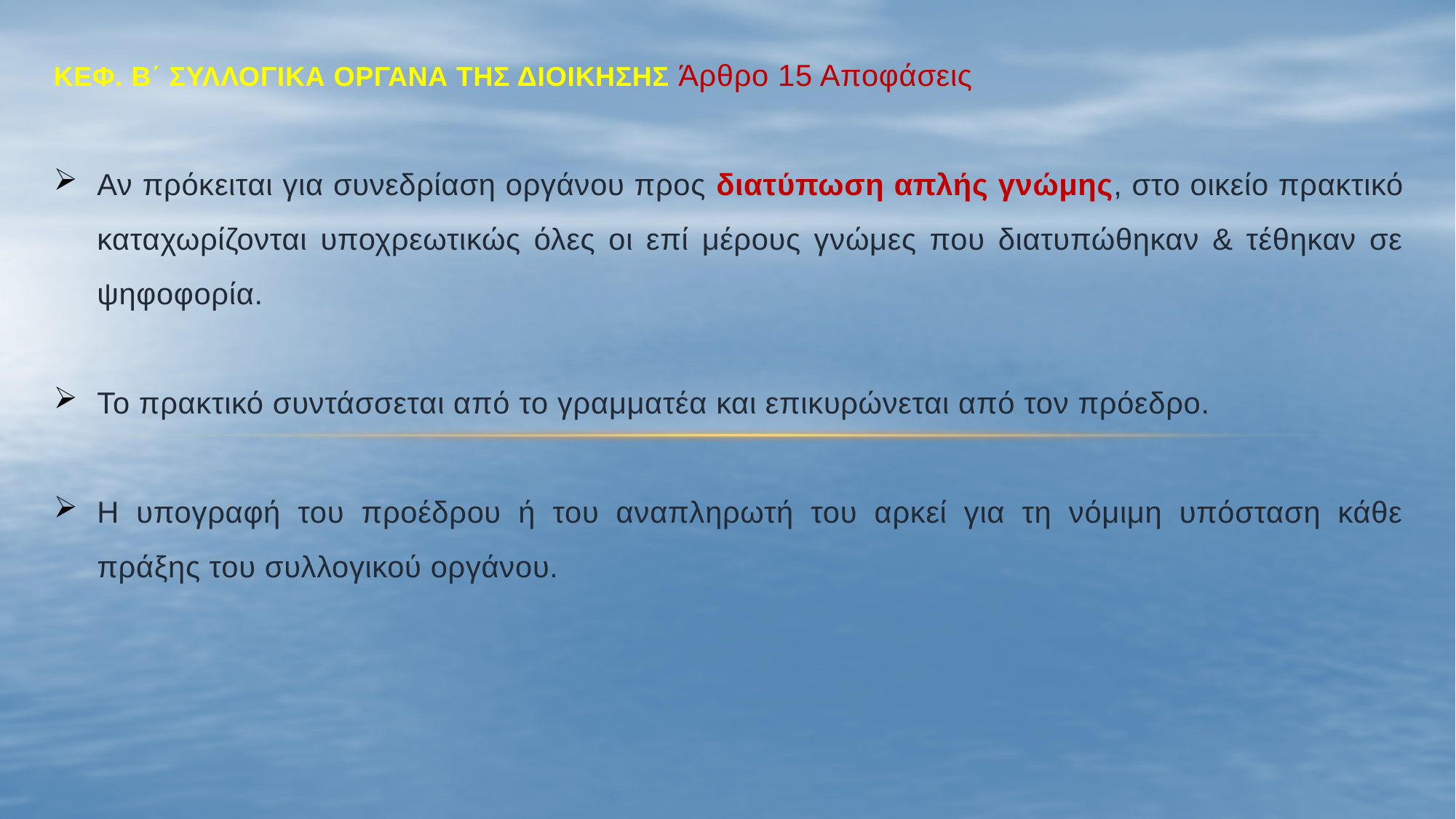

#
ΚΕΦ. Β΄ ΣΥΛΛΟΓΙΚΑ ΟΡΓΑΝΑ ΤΗΣ ΔΙΟΙΚΗΣΗΣ Άρθρο 15 Αποφάσεις

Αν πρόκειται για συνεδρίαση οργάνου προς διατύπωση απλής γνώμης, στο οικείο πρακτικό καταχωρίζονται υποχρεωτικώς όλες οι επί μέρους γνώμες που διατυπώθηκαν & τέθηκαν σε ψηφοφορία.

Το πρακτικό συντάσσεται από το γραμματέα και επικυρώνεται από τον πρόεδρο.

Η υπογραφή του προέδρου ή του αναπληρωτή του αρκεί για τη νόμιμη υπόσταση κάθε πράξης του συλλογικού οργάνου.